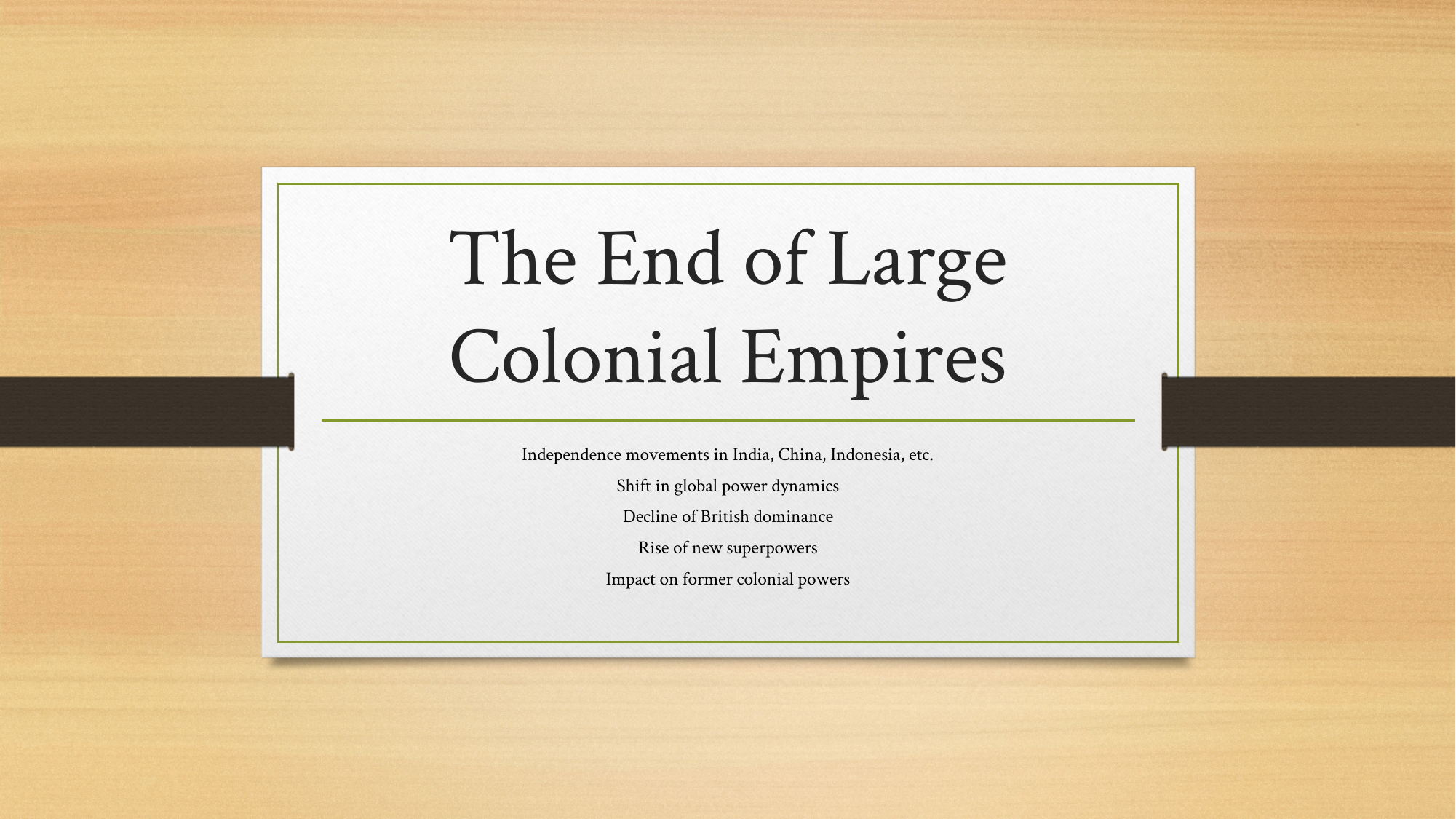

# The End of Large Colonial Empires
Independence movements in India, China, Indonesia, etc.
Shift in global power dynamics
Decline of British dominance
Rise of new superpowers
Impact on former colonial powers